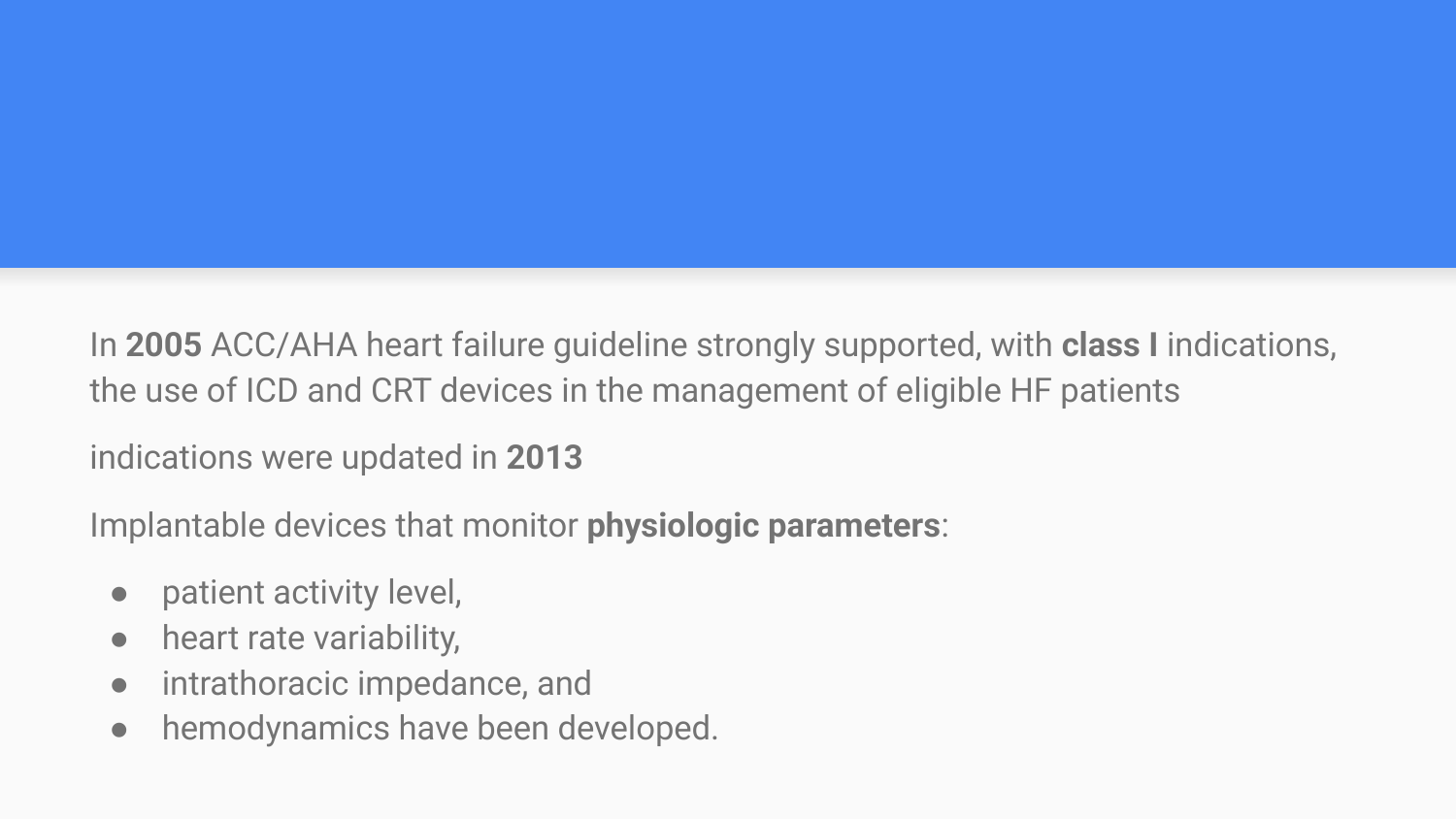

#
In 2005 ACC/AHA heart failure guideline strongly supported, with class I indications, the use of ICD and CRT devices in the management of eligible HF patients
indications were updated in 2013
Implantable devices that monitor physiologic parameters:
patient activity level,
heart rate variability,
intrathoracic impedance, and
hemodynamics have been developed.